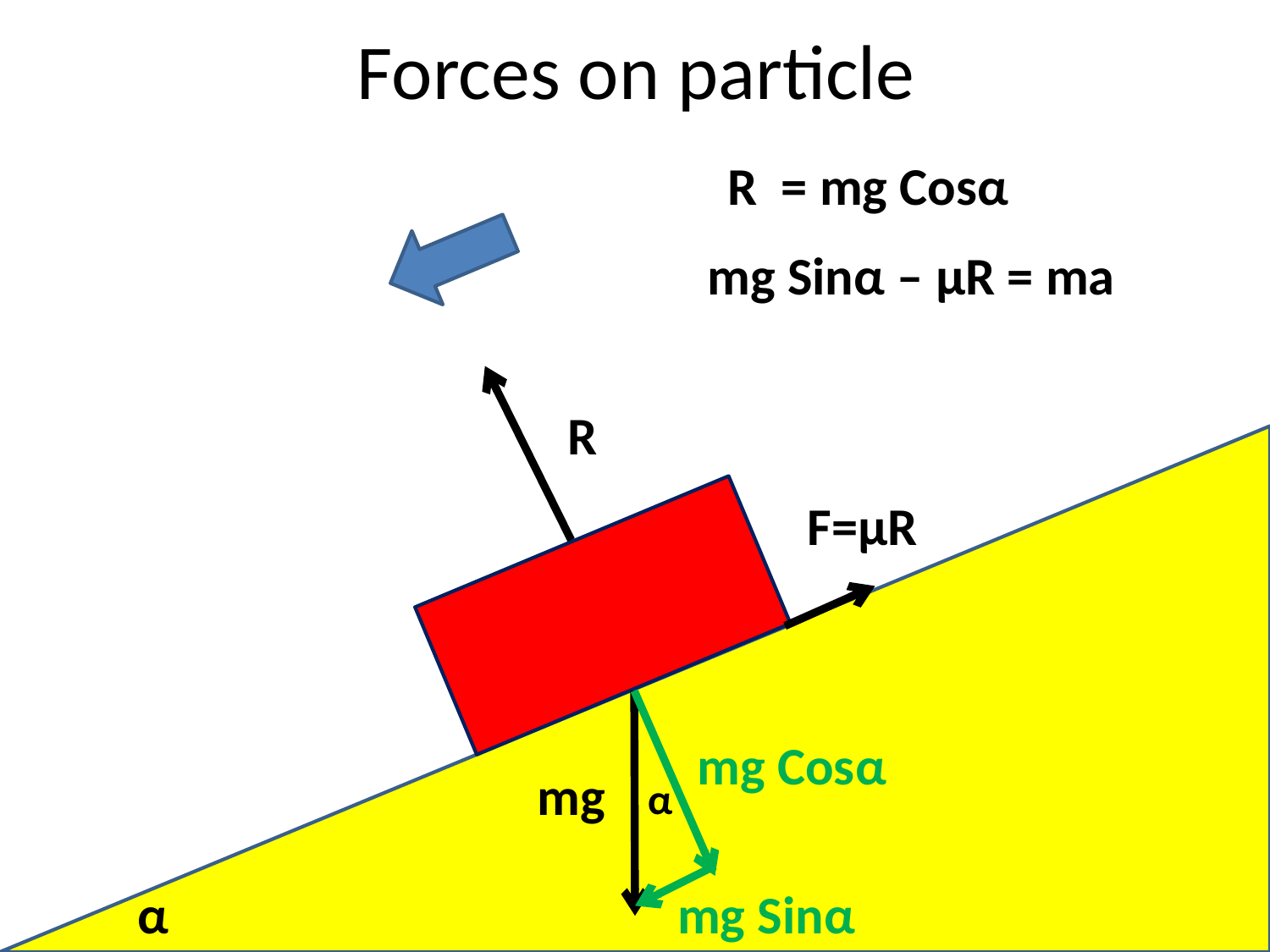

# Forces on particle
R  = mg Cosα

mg Sinα – μR = ma

R

F=μR

mg Cosα
mg
α
α
mg Sinα